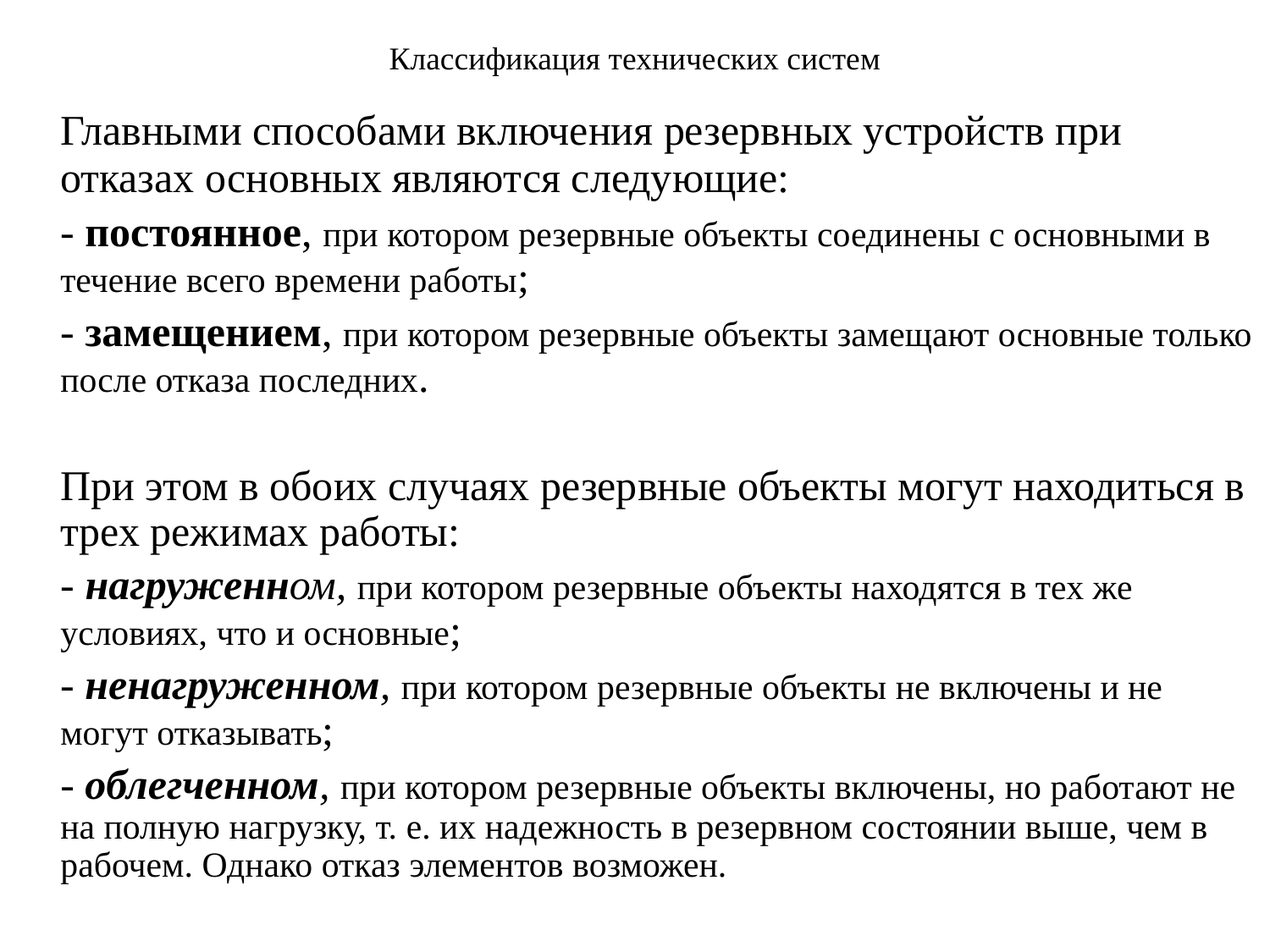

# Классификация технических систем
	Главными способами включения резервных устройств при отказах основных являются следующие:
	- постоянное, при котором резервные объекты соединены с основными в течение всего времени работы;
	- замещением, при котором резервные объекты замещают основные только после отказа последних.

	При этом в обоих случаях резервные объекты могут находиться в трех режимах работы:
	- нагруженном, при котором резервные объекты находятся в тех же условиях, что и основные;
	- ненагруженном, при котором резервные объекты не включены и не могут отказывать;
	- облегченном, при котором резервные объекты включены, но работают не на полную нагрузку, т. е. их надежность в резервном состоянии выше, чем в рабочем. Однако отказ элементов возможен.